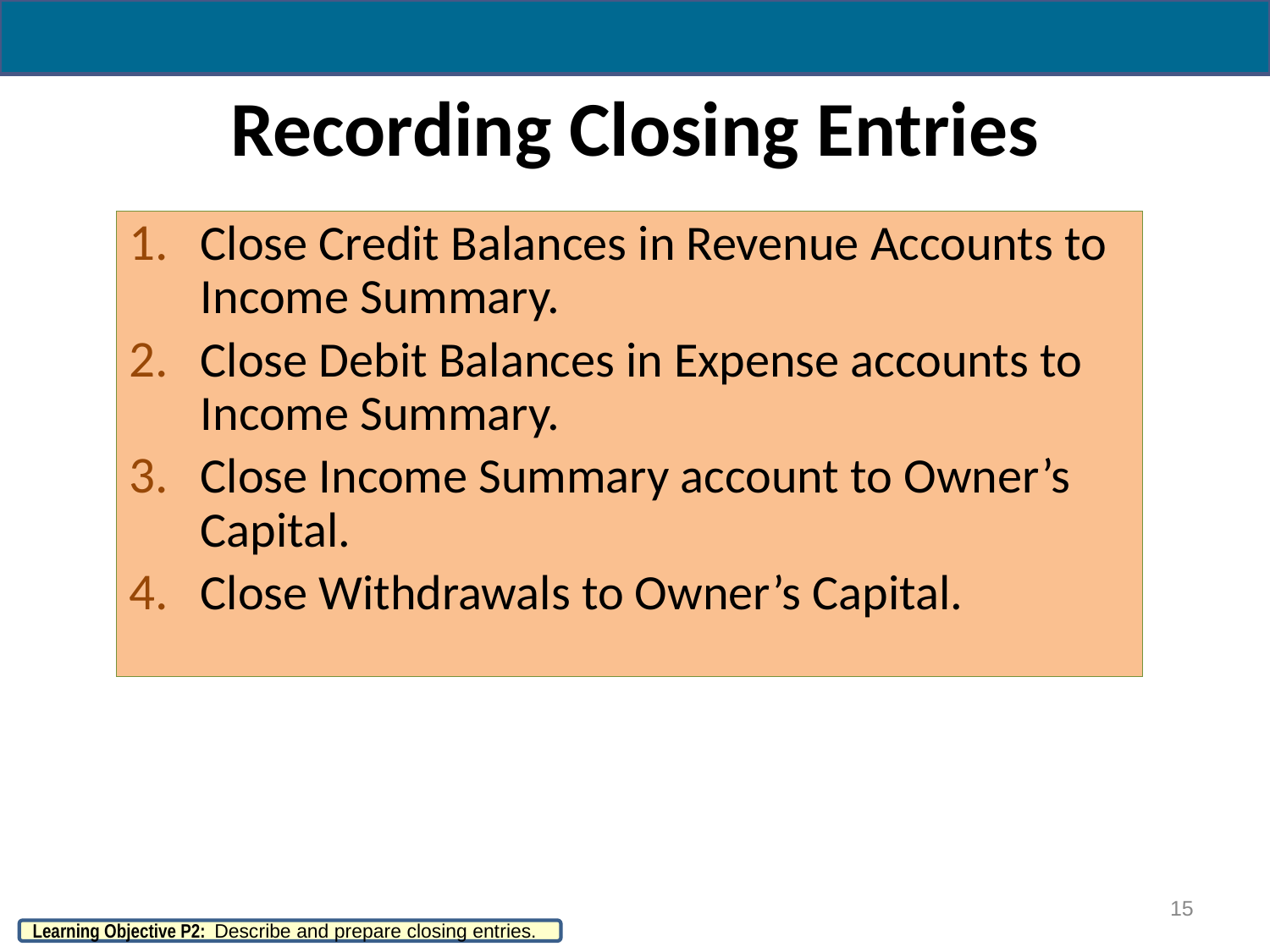

# Recording Closing Entries
Close Credit Balances in Revenue Accounts to Income Summary.
Close Debit Balances in Expense accounts to Income Summary.
Close Income Summary account to Owner’s Capital.
Close Withdrawals to Owner’s Capital.
15
Learning Objective P2:  Describe and prepare closing entries.